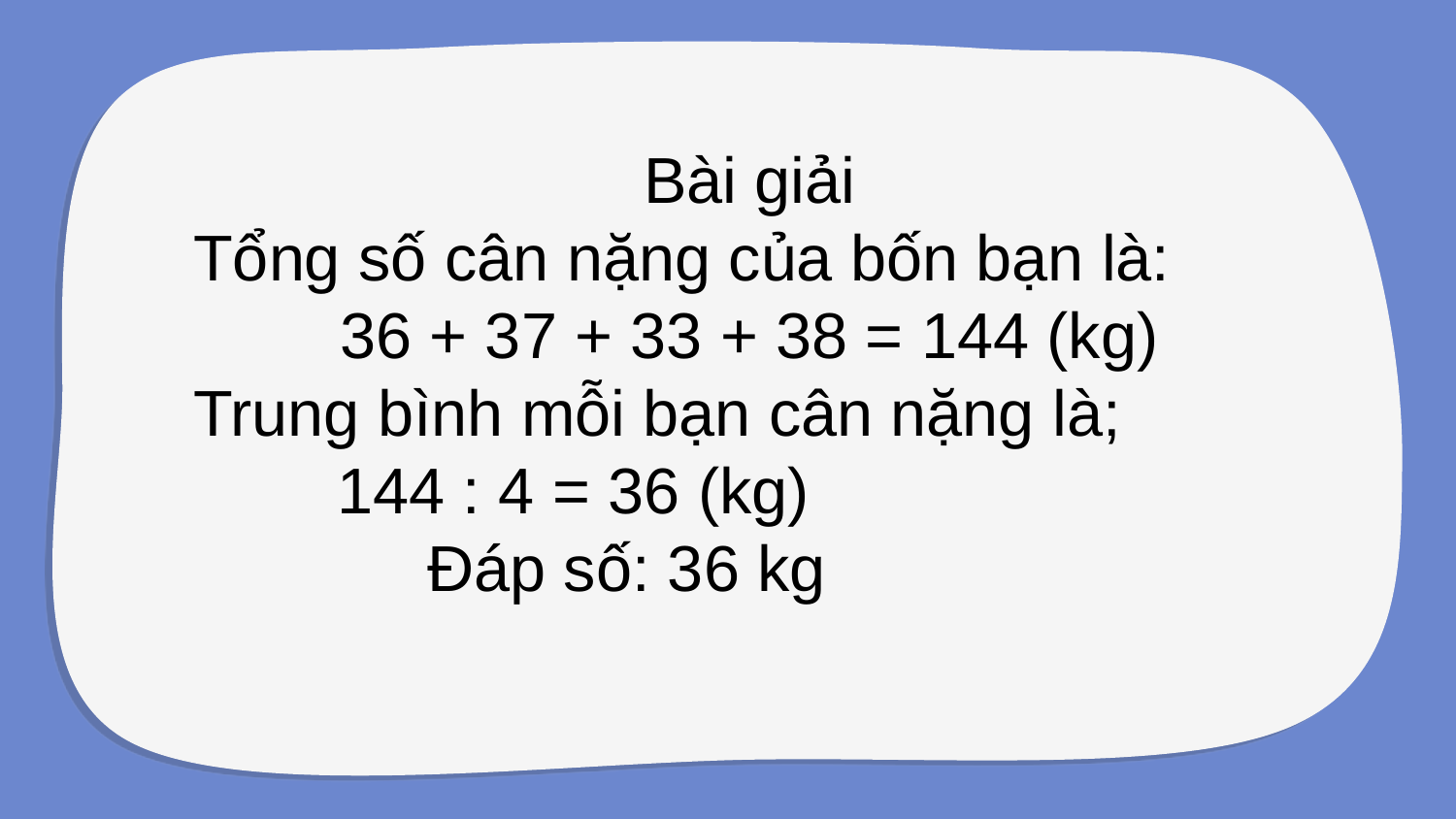

Bài giải
Tổng số cân nặng của bốn bạn là:
36 + 37 + 33 + 38 = 144 (kg)
Trung bình mỗi bạn cân nặng là;
        144 : 4 = 36 (kg)
             Đáp số: 36 kg